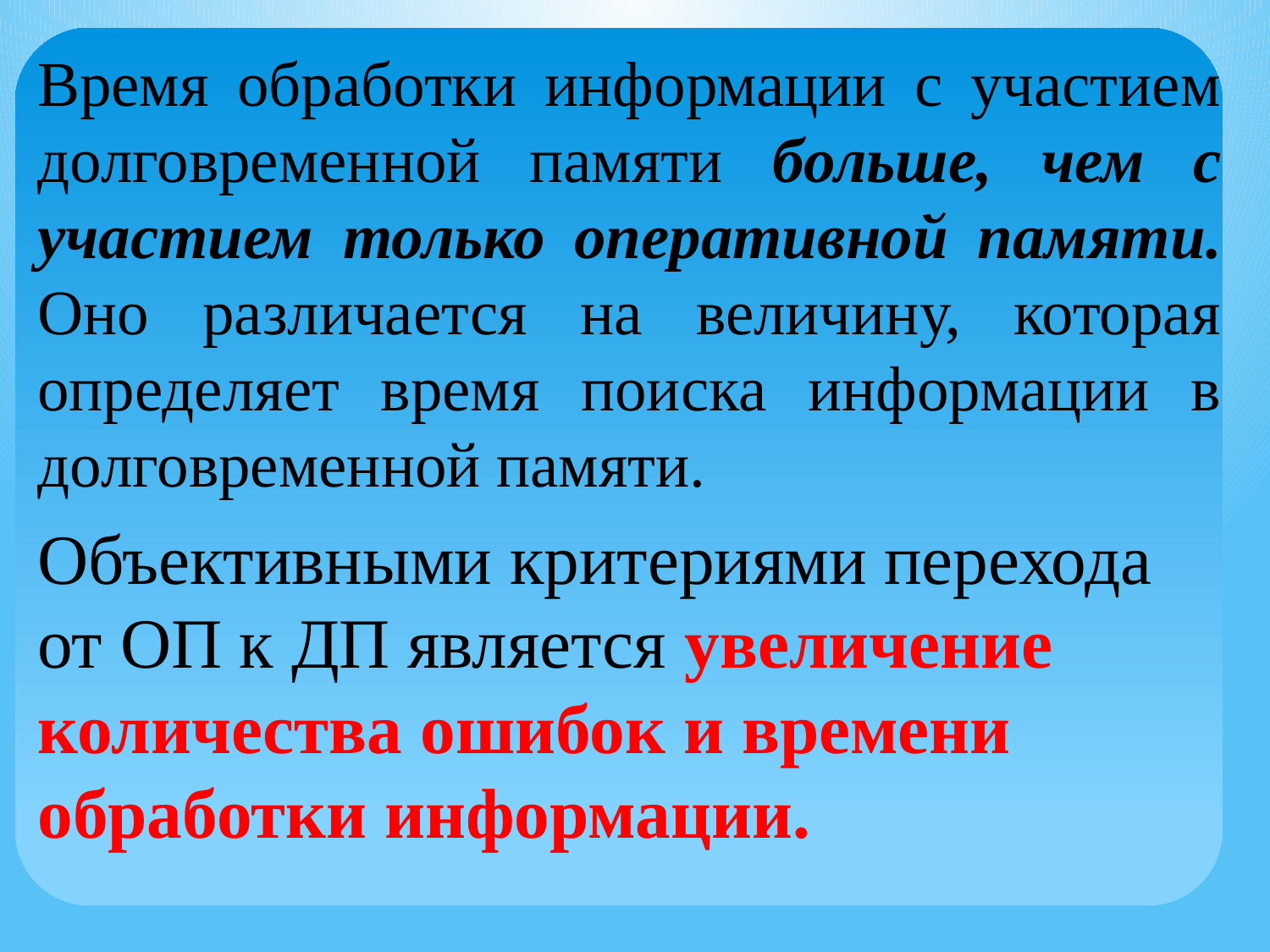

Время обработки информации с участием долговременной памяти больше, чем с участием только оперативной памяти. Оно различается на величину, которая определяет время поиска информации в долговременной памяти.
Объективными критериями перехода от ОП к ДП является увеличение количества ошибок и времени обработки информации.